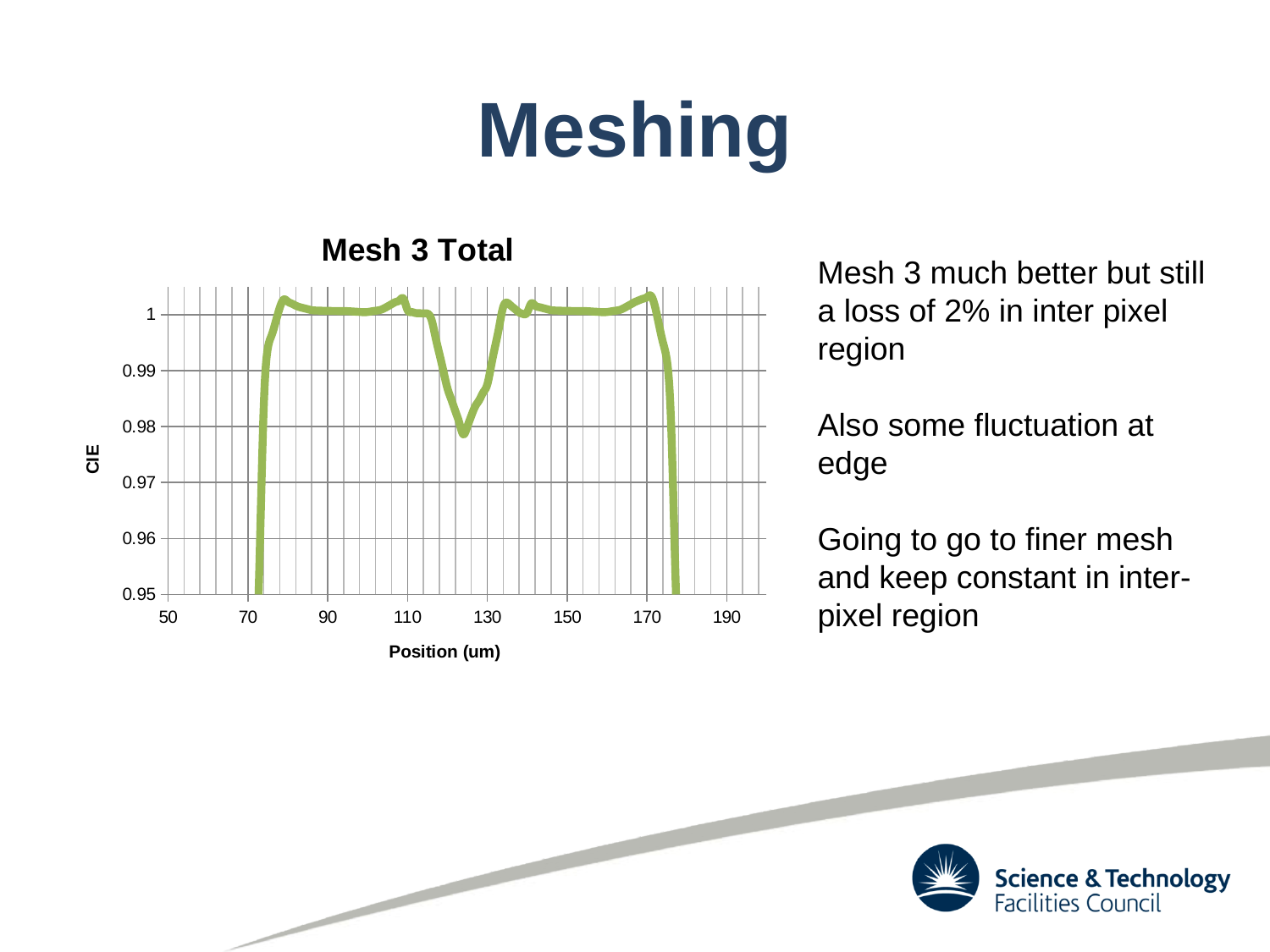

# Meshing

### Chart:

| Category |  |
|---|---|
Mesh 3 much better but still a loss of 2% in inter pixel region

Also some fluctuation at edge

Going to go to finer mesh and keep constant in inter-pixel region